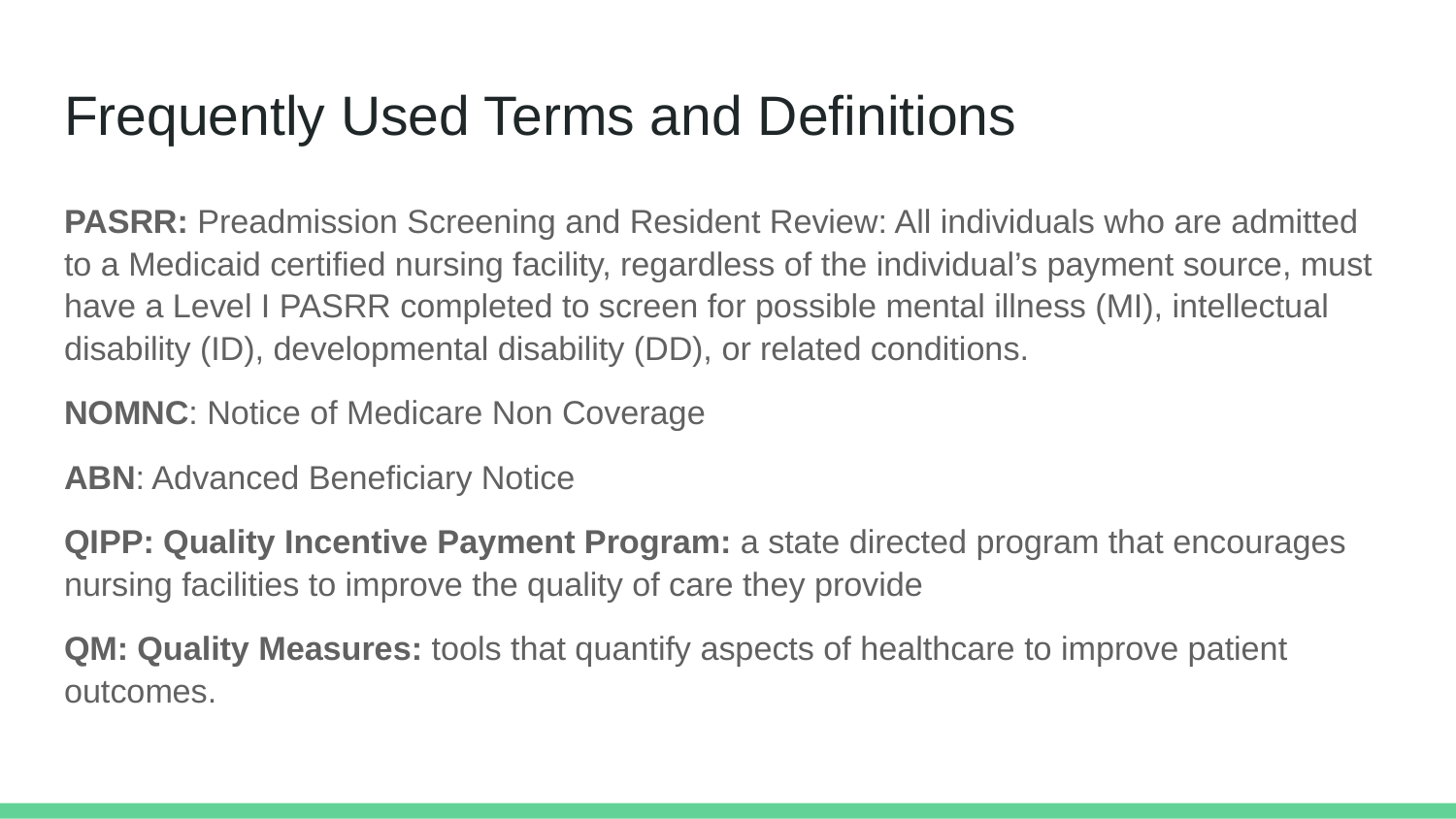

# Frequently Used Terms and Definitions
PASRR: Preadmission Screening and Resident Review: All individuals who are admitted to a Medicaid certified nursing facility, regardless of the individual’s payment source, must have a Level I PASRR completed to screen for possible mental illness (MI), intellectual disability (ID), developmental disability (DD), or related conditions.
NOMNC: Notice of Medicare Non Coverage
ABN: Advanced Beneficiary Notice
QIPP: Quality Incentive Payment Program: a state directed program that encourages nursing facilities to improve the quality of care they provide
QM: Quality Measures: tools that quantify aspects of healthcare to improve patient outcomes.